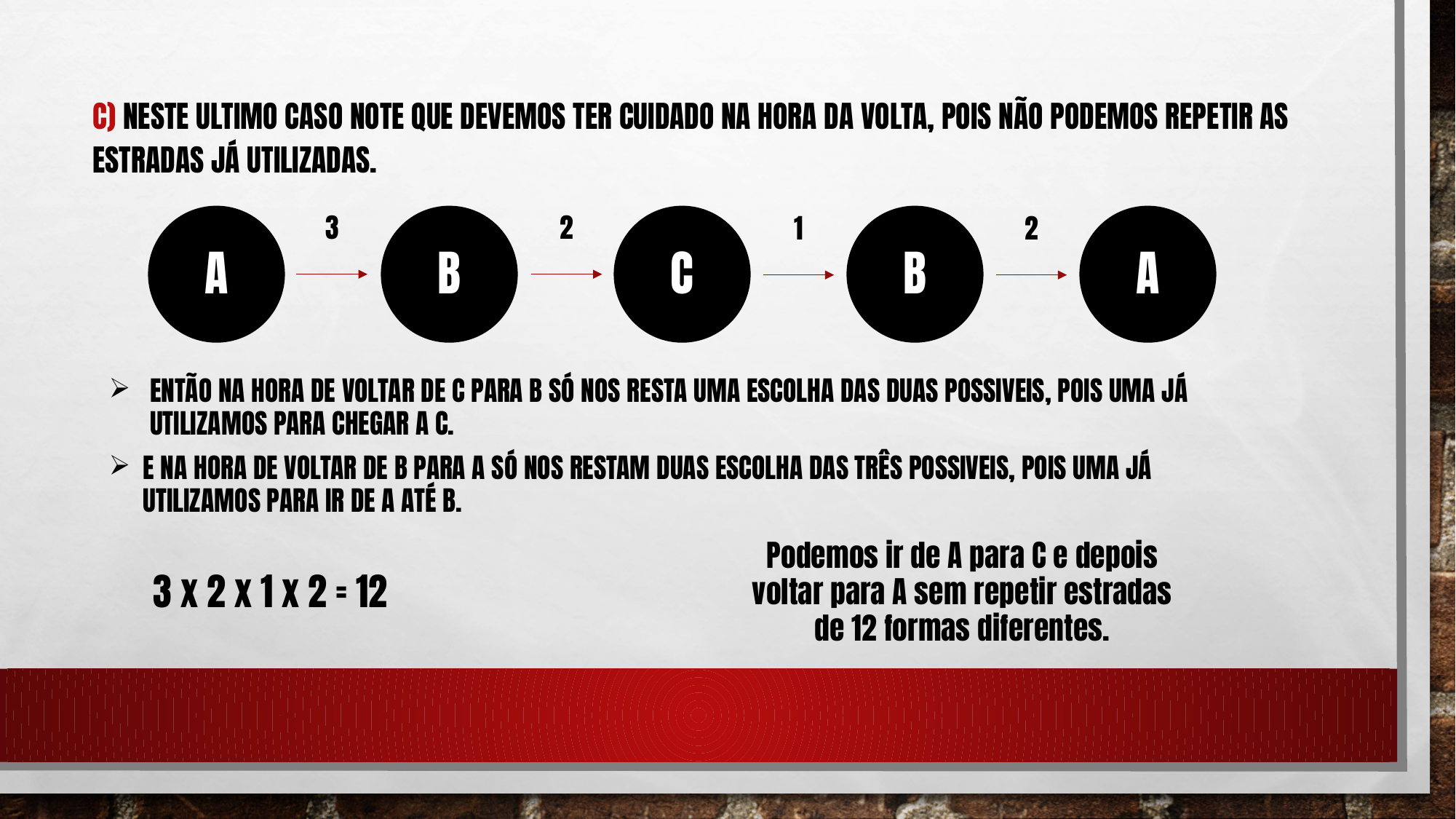

c) Neste ultimo caso note que devemos ter cuidado na hora da volta, pois não podemos repetir as estradas já utilizadas.
A
3
B
2
C
B
A
1
2
ENTÃO NA HORA DE VOLTAR DE C PARA B SÓ NOS RESTA UMA ESCOLHA DAS DUAS POSSIVEIS, POIS UMA JÁ UTILIZAMOS PARA CHEGAR A C.
E NA HORA DE VOLTAR DE B PARA A SÓ NOS RESTAM DUAS ESCOLHA DAS TRÊS POSSIVEIS, POIS UMA JÁ UTILIZAMOS PARA IR DE A ATÉ B.
Podemos ir de A para C e depois voltar para A sem repetir estradas de 12 formas diferentes.
3 x 2 x 1 x 2 = 12